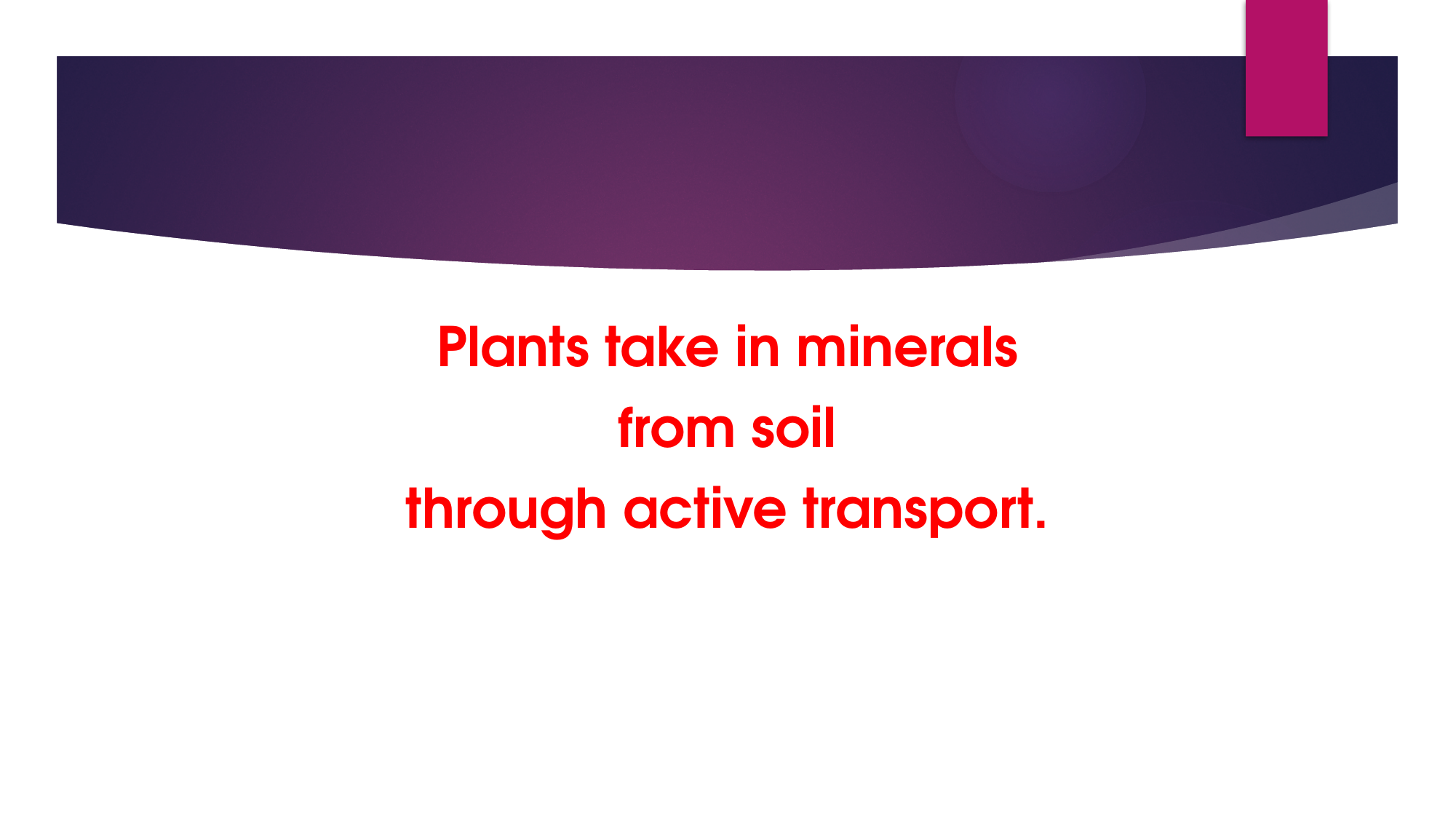

Plants take in minerals
 from soil
through active transport.